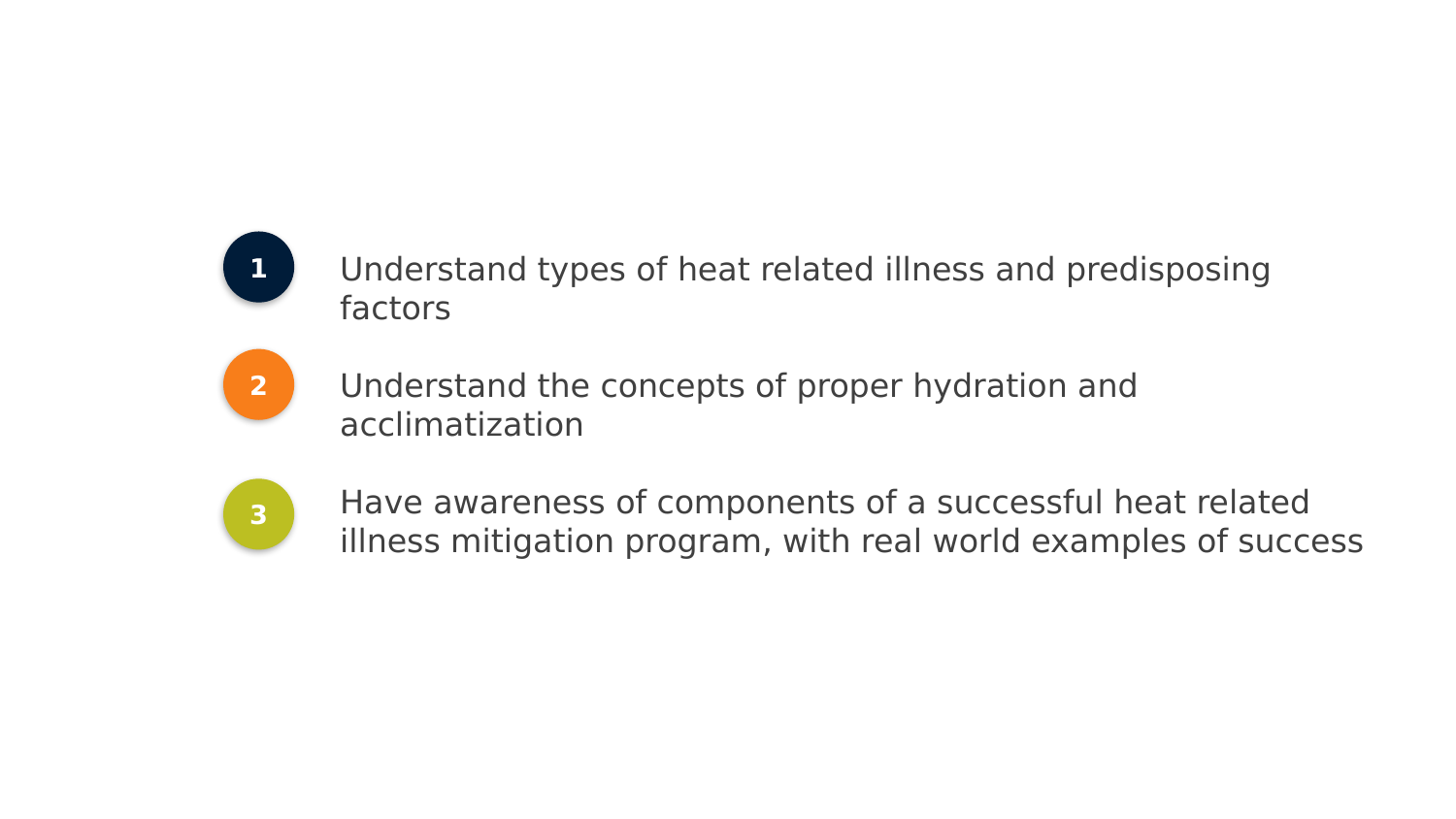

Understand types of heat related illness and predisposing factors

Understand the concepts of proper hydration and acclimatization

Have awareness of components of a successful heat related illness mitigation program, with real world examples of success

1
2
INSTRUCTIONS
This is the agenda/table of contents slide. Add or remove section names and number circles as appropriate. Be sure to follow the established color pattern.
3